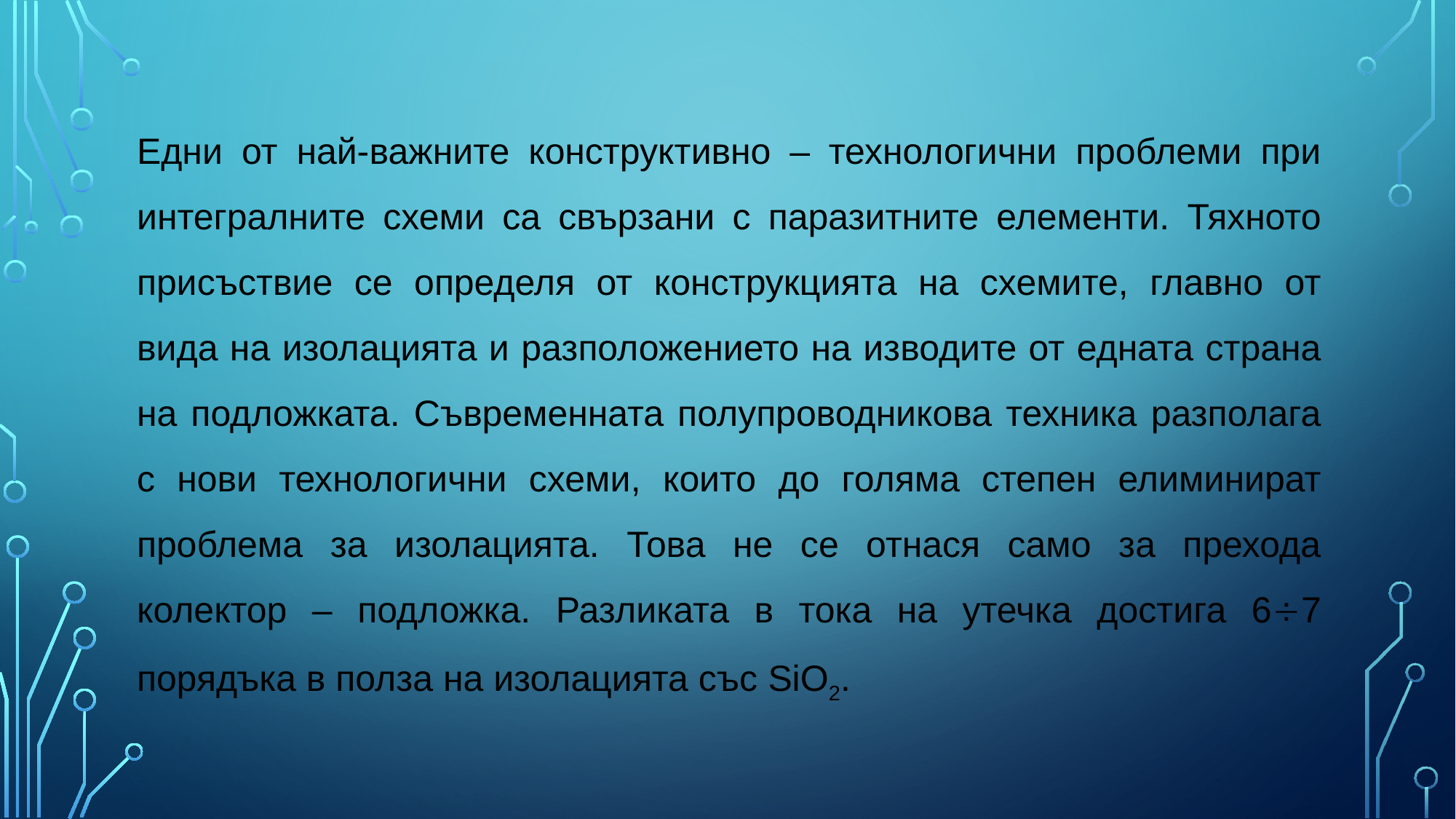

Едни от най-важните конструктивно – технологични проблеми при интегралните схеми са свързани с паразитните елементи. Тяхното присъствие се определя от конструкцията на схемите, главно от вида на изолацията и разположението на изводите от едната страна на подложката. Съвременната полупроводникова техника разполага с нови технологични схеми, които до голяма степен елиминират проблема за изолацията. Това не се отнася само за прехода колектор – подложка. Разликата в тока на утечка достига 6÷7 порядъка в полза на изолацията със SiO2.